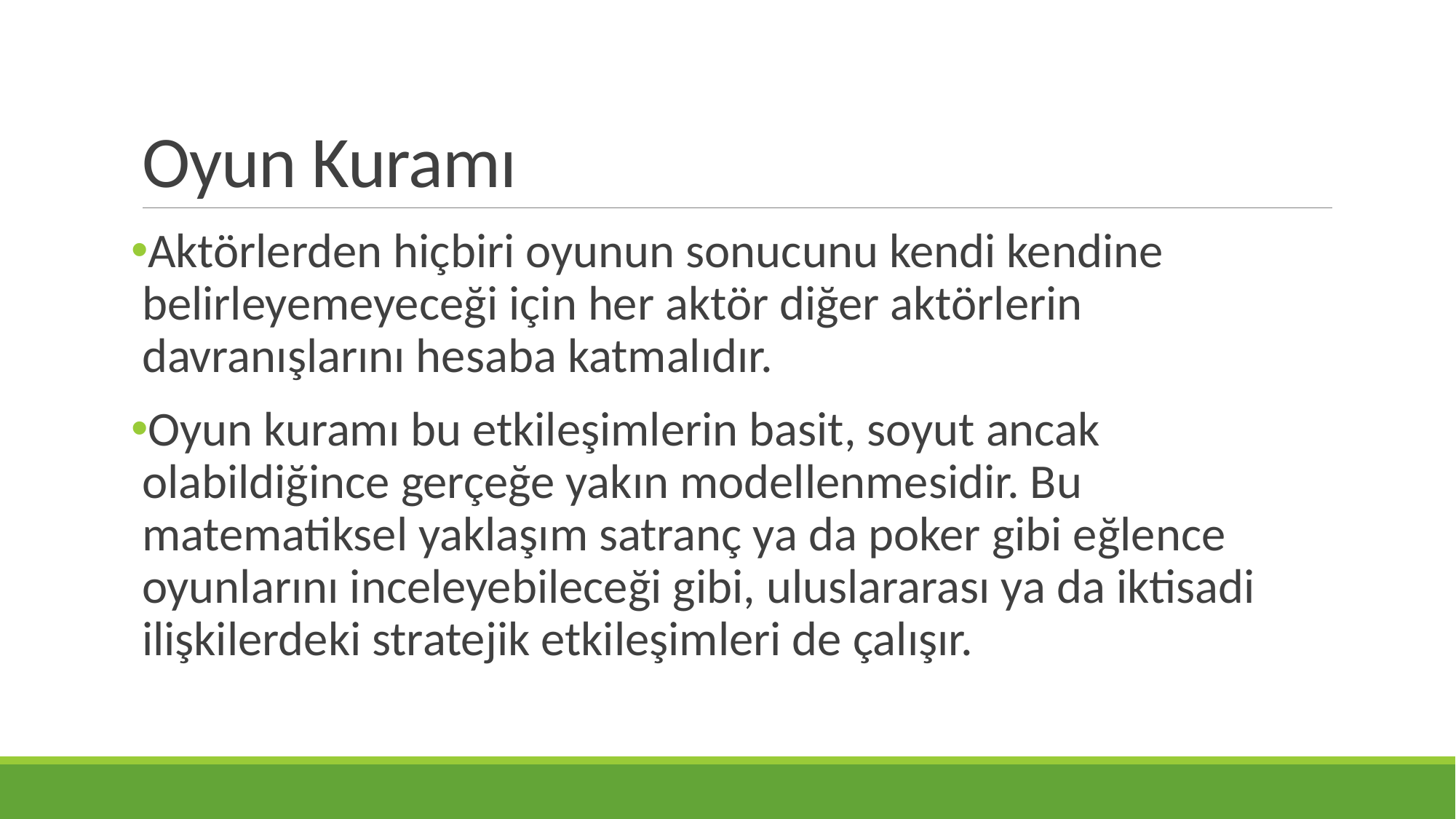

# Oyun Kuramı
Aktörlerden hiçbiri oyunun sonucunu kendi kendine belirleyemeyeceği için her aktör diğer aktörlerin davranışlarını hesaba katmalıdır.
Oyun kuramı bu etkileşimlerin basit, soyut ancak olabildiğince gerçeğe yakın modellenmesidir. Bu matematiksel yaklaşım satranç ya da poker gibi eğlence oyunlarını inceleyebileceği gibi, uluslararası ya da iktisadi ilişkilerdeki stratejik etkileşimleri de çalışır.